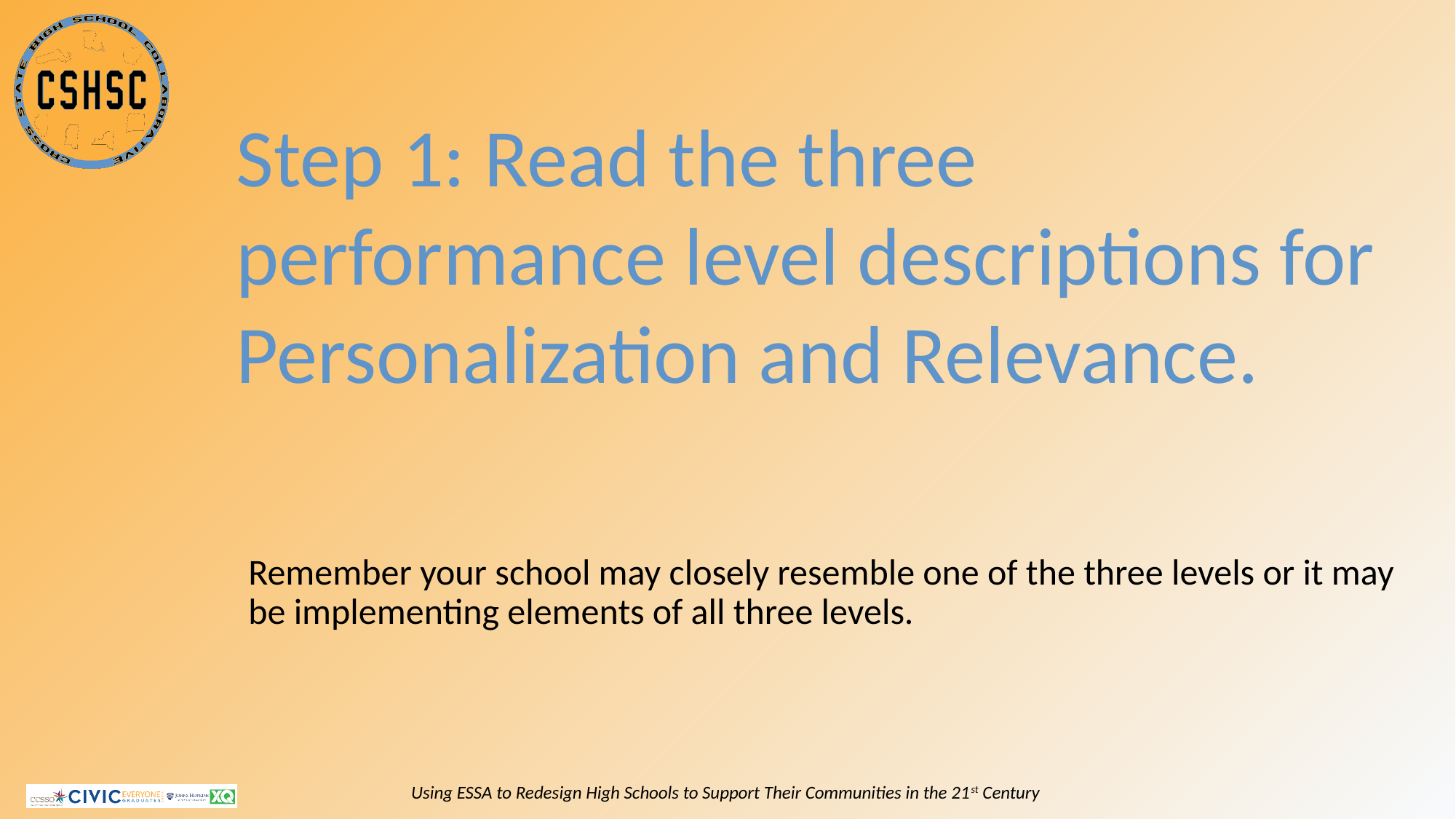

# Step 1: Read the three performance level descriptions for Personalization and Relevance.
Remember your school may closely resemble one of the three levels or it may be implementing elements of all three levels.